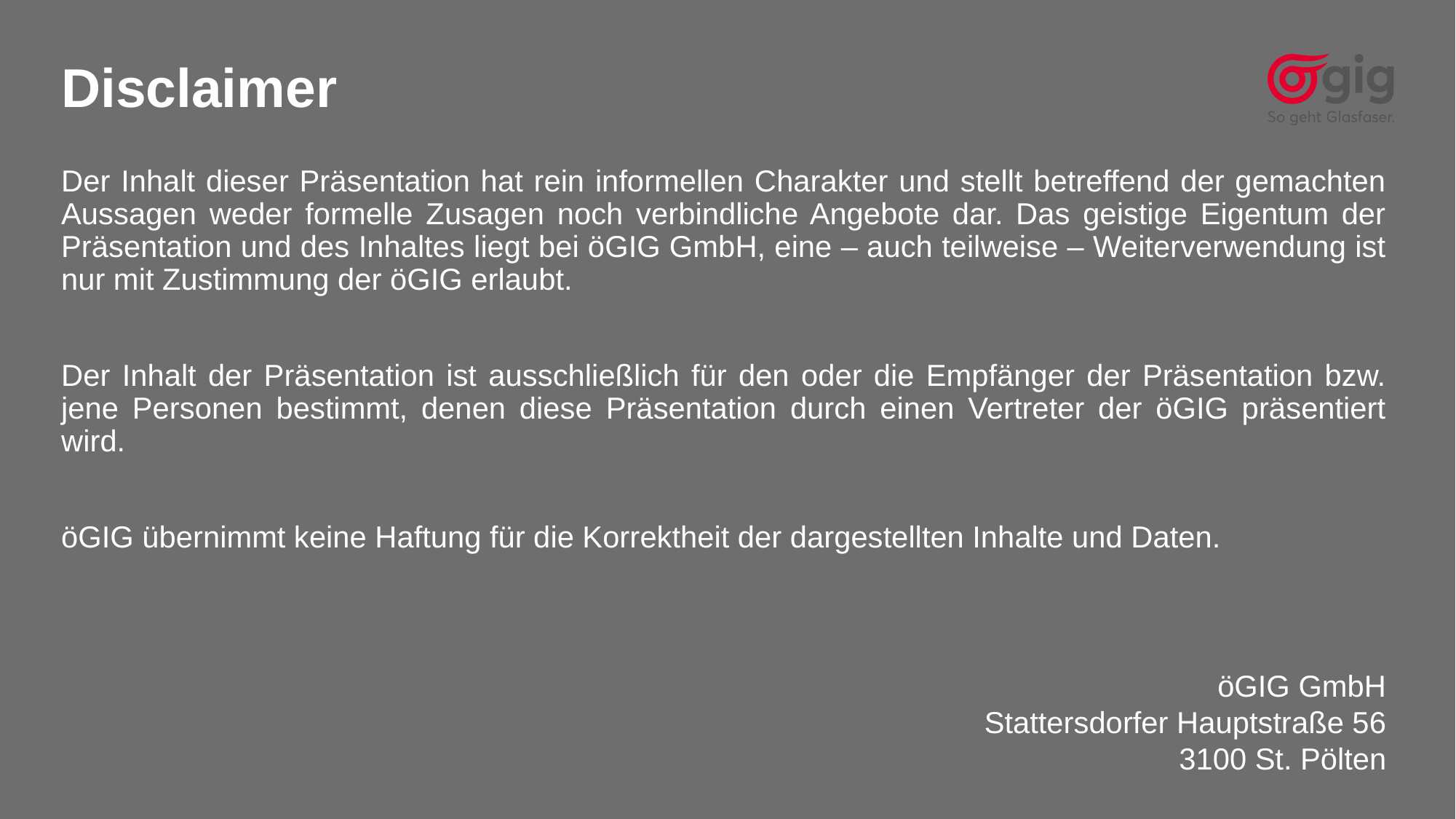

Der Inhalt dieser Präsentation hat rein informellen Charakter und stellt betreffend der gemachten Aussagen weder formelle Zusagen noch verbindliche Angebote dar. Das geistige Eigentum der Präsentation und des Inhaltes liegt bei öGIG GmbH, eine – auch teilweise – Weiterverwendung ist nur mit Zustimmung der öGIG erlaubt.

Der Inhalt der Präsentation ist ausschließlich für den oder die Empfänger der Präsentation bzw. jene Personen bestimmt, denen diese Präsentation durch einen Vertreter der öGIG präsentiert wird.

öGIG übernimmt keine Haftung für die Korrektheit der dargestellten Inhalte und Daten.
öGIG GmbH
Stattersdorfer Hauptstraße 56
3100 St. Pölten